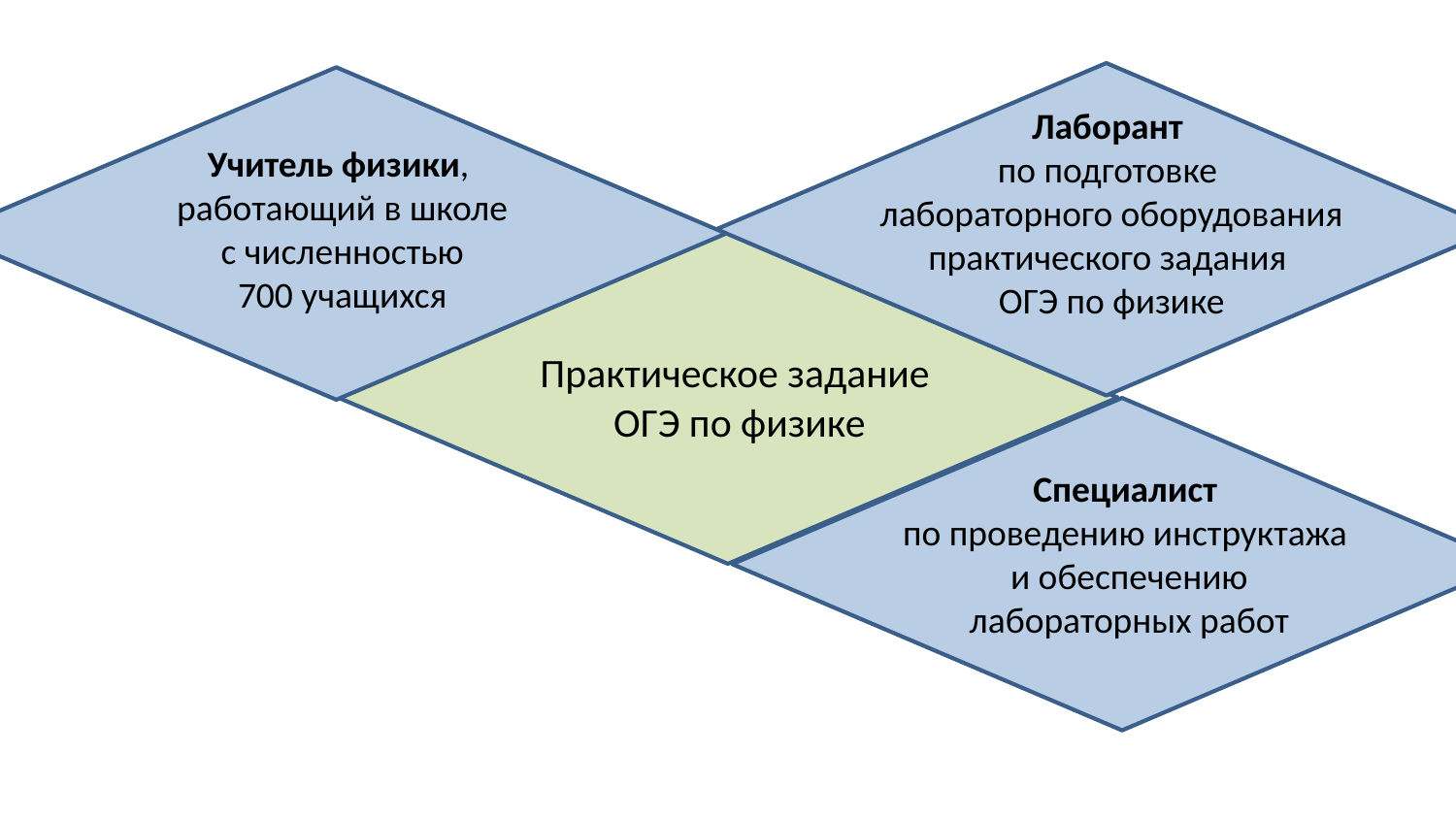

Лаборант по подгтовке

Лаборант
по подготовке
лабораторного оборудования практического задания
ОГЭ по физике
Учитель физики,
работающий в школе
 с численностью
700 учащихся

Практическое задание
ОГЭ по физике

Специалист
по проведению инструктажа
и обеспечению
лабораторных работ